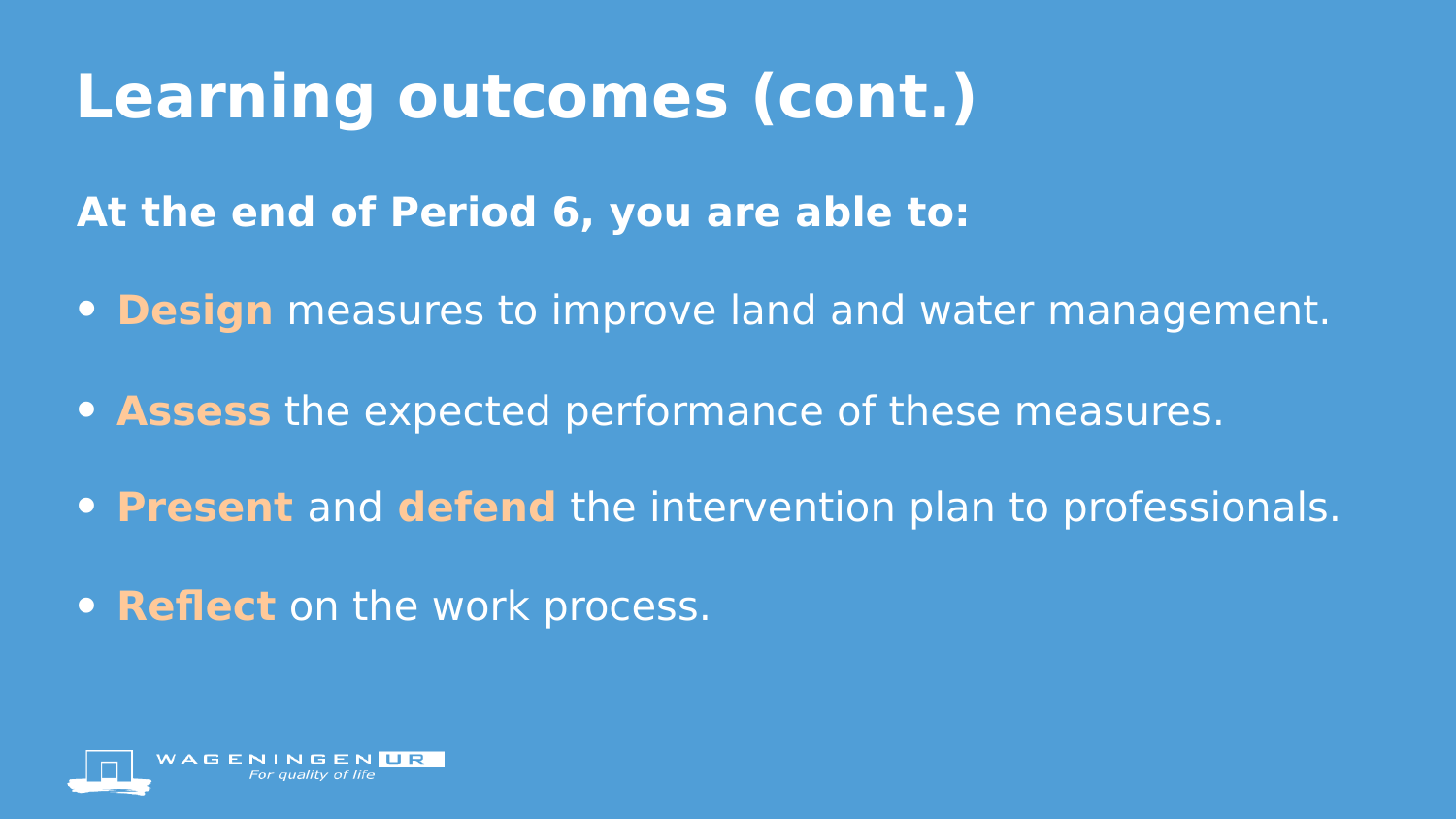

# Learning outcomes (cont.)
At the end of Period 6, you are able to:
Design measures to improve land and water management.
Assess the expected performance of these measures.
Present and defend the intervention plan to professionals.
Reflect on the work process.